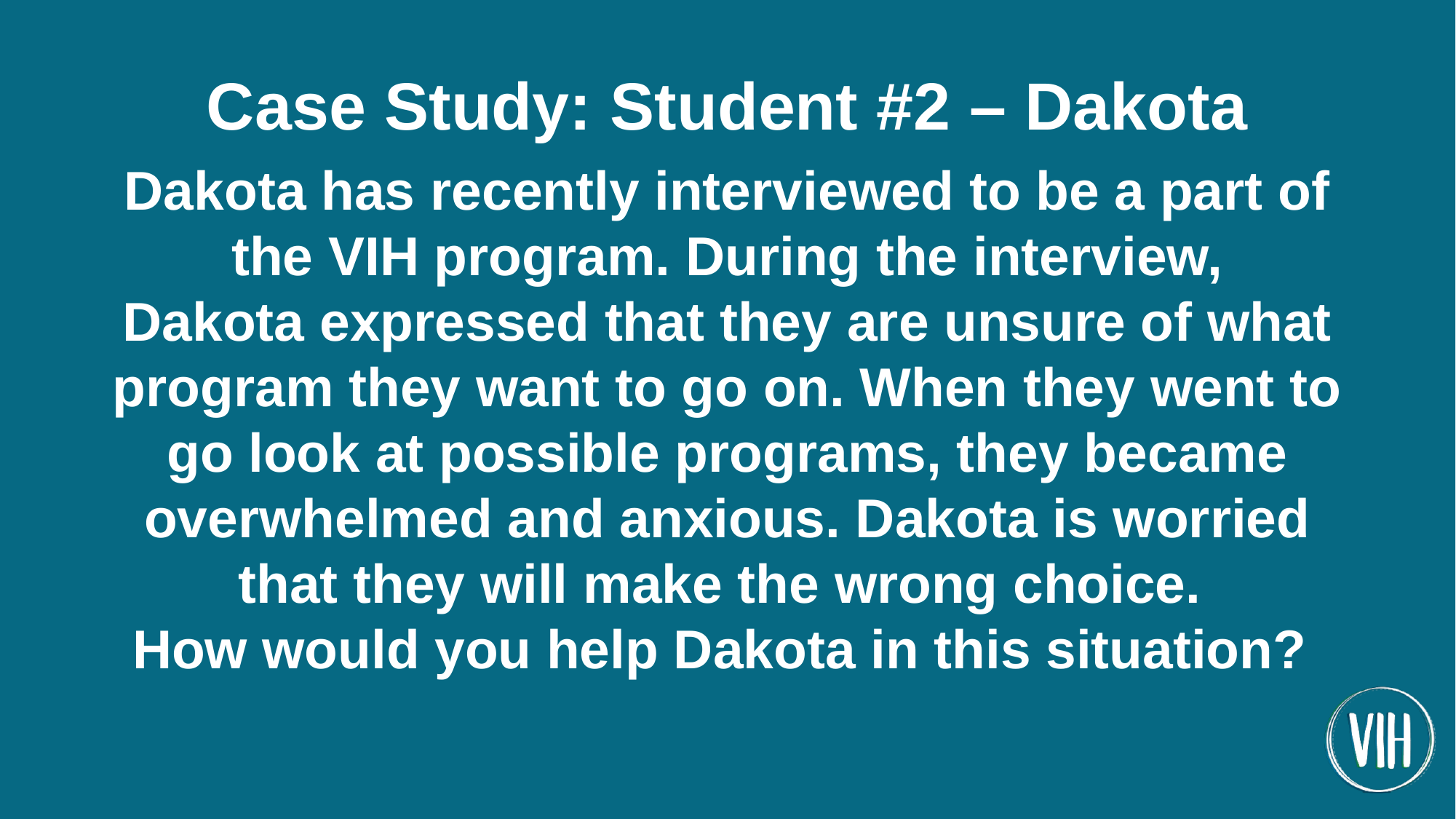

Case Study: Student #2 – Dakota
Dakota has recently interviewed to be a part of the VIH program. During the interview, Dakota expressed that they are unsure of what program they want to go on. When they went to go look at possible programs, they became overwhelmed and anxious. Dakota is worried that they will make the wrong choice.
How would you help Dakota in this situation?